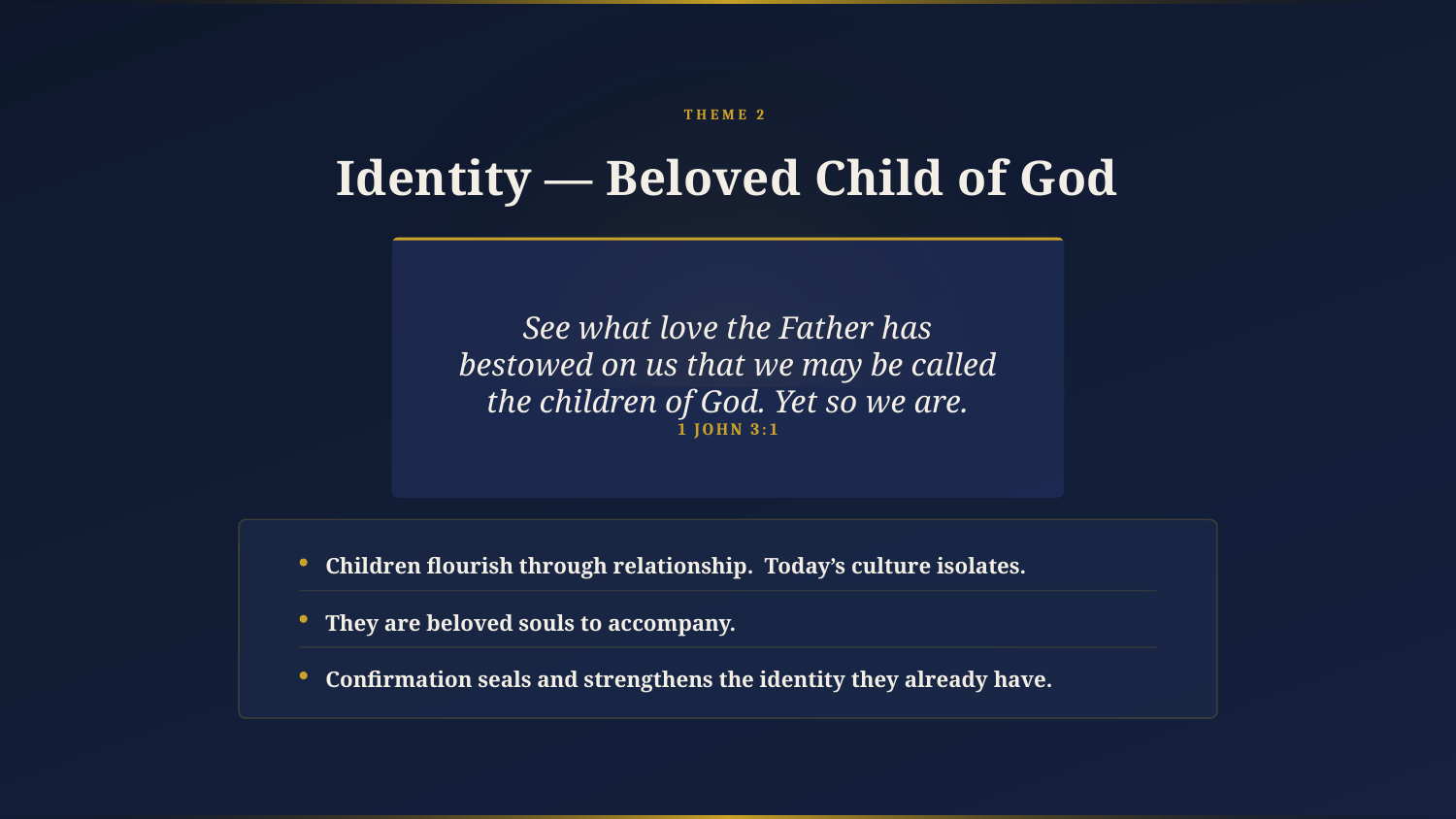

THEME 2
Identity — Beloved Child of God

See what love the Father has bestowed on us that we may be called the children of God. Yet so we are.
1 JOHN 3:1

Children flourish through relationship.  Today’s culture isolates.

They are beloved souls to accompany.

Confirmation seals and strengthens the identity they already have.